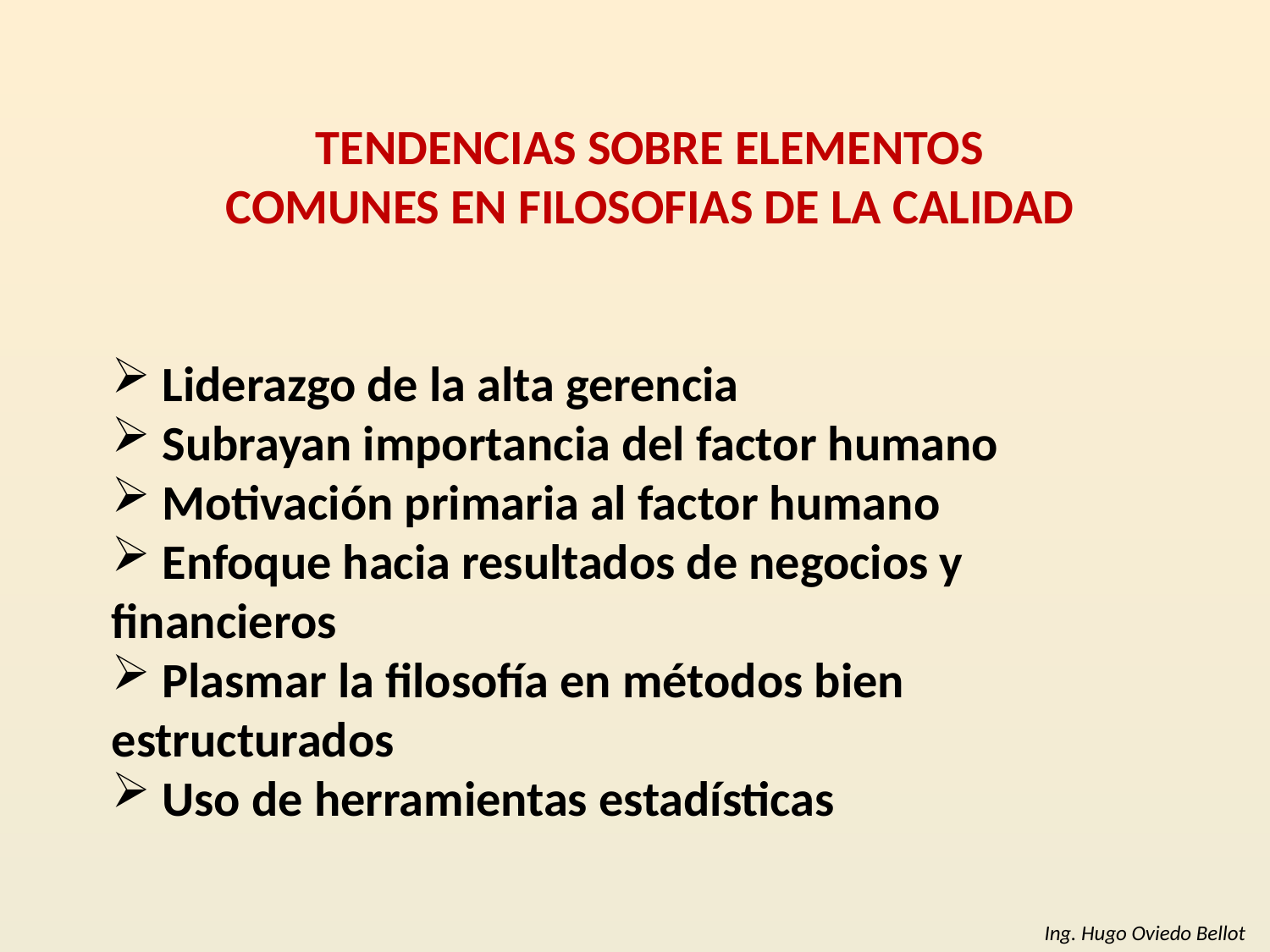

TENDENCIAS SOBRE ELEMENTOS
COMUNES EN FILOSOFIAS DE LA CALIDAD

 Liderazgo de la alta gerencia
 Subrayan importancia del factor humano
 Motivación primaria al factor humano
 Enfoque hacia resultados de negocios y financieros
 Plasmar la filosofía en métodos bien estructurados
 Uso de herramientas estadísticas
Ing. Hugo Oviedo Bellot